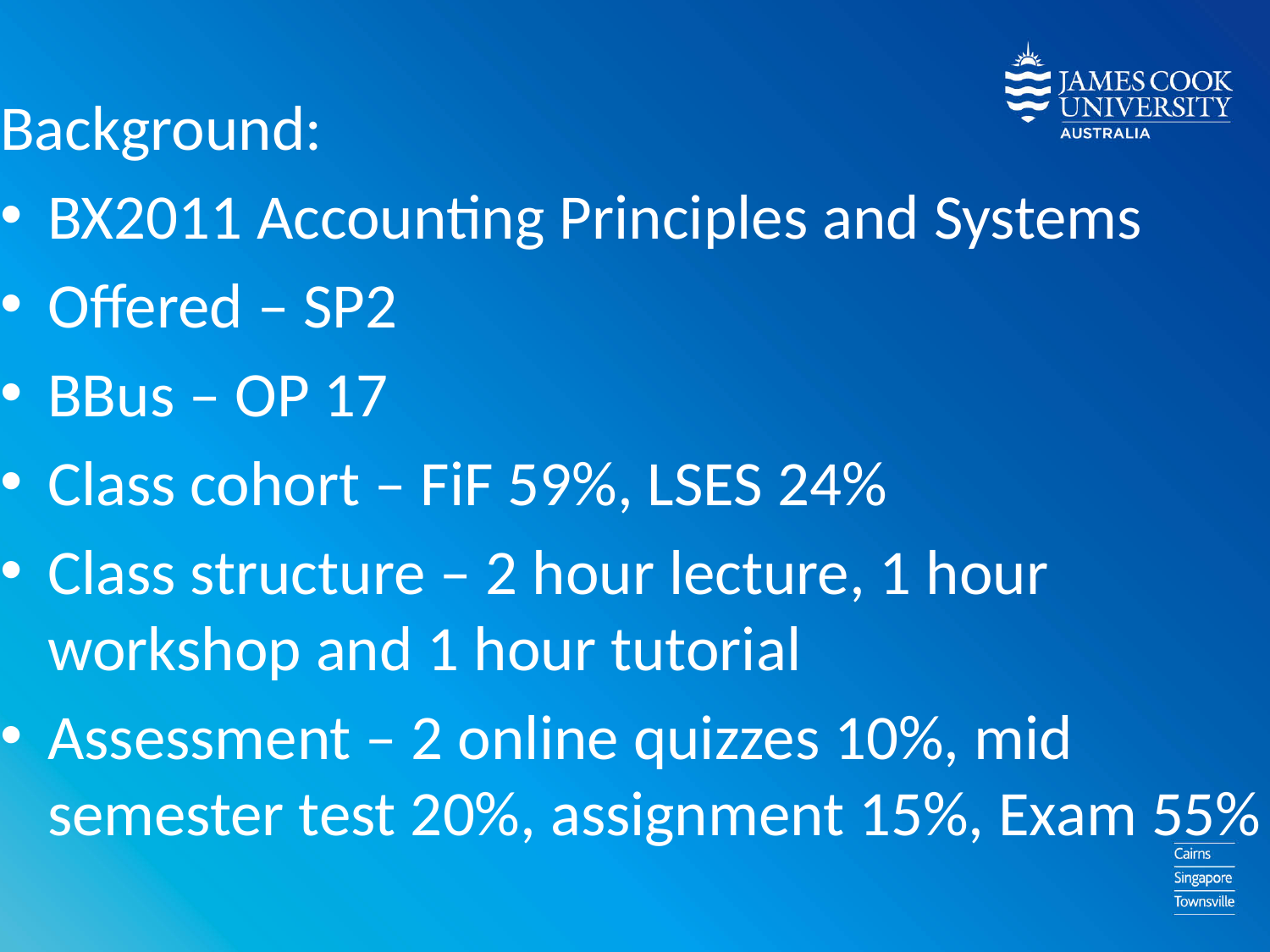

Background:
BX2011 Accounting Principles and Systems
Offered – SP2
BBus – OP 17
Class cohort – FiF 59%, LSES 24%
Class structure – 2 hour lecture, 1 hour workshop and 1 hour tutorial
Assessment – 2 online quizzes 10%, mid semester test 20%, assignment 15%, Exam 55%